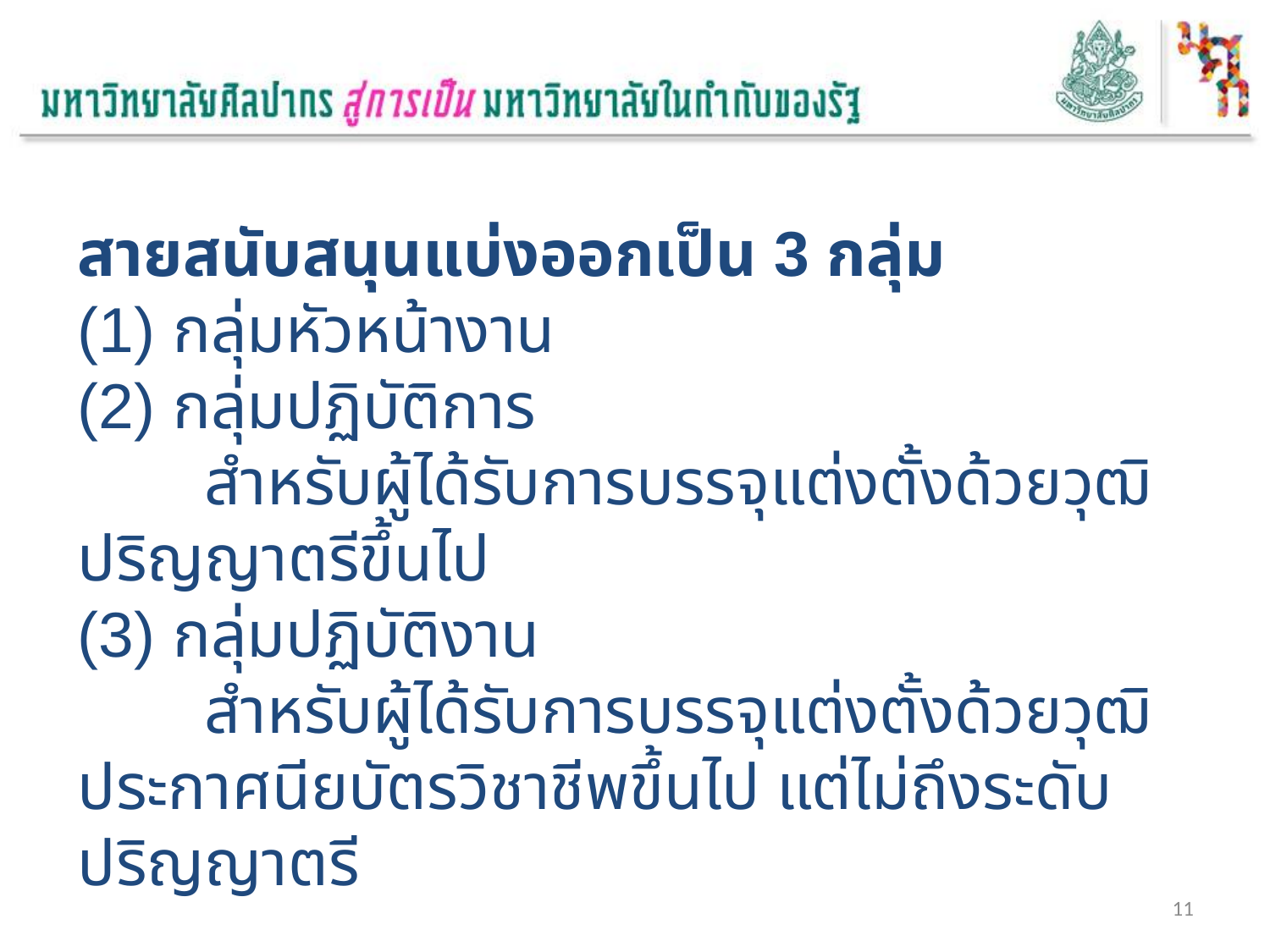

สายสนับสนุนแบ่งออกเป็น 3 กลุ่ม
(1) กลุ่มหัวหน้างาน
(2) กลุ่มปฏิบัติการ
	สำหรับผู้ได้รับการบรรจุแต่งตั้งด้วยวุฒิปริญญาตรีขึ้นไป
(3) กลุ่มปฏิบัติงาน
	สำหรับผู้ได้รับการบรรจุแต่งตั้งด้วยวุฒิประกาศนียบัตรวิชาชีพขึ้นไป แต่ไม่ถึงระดับปริญญาตรี

11